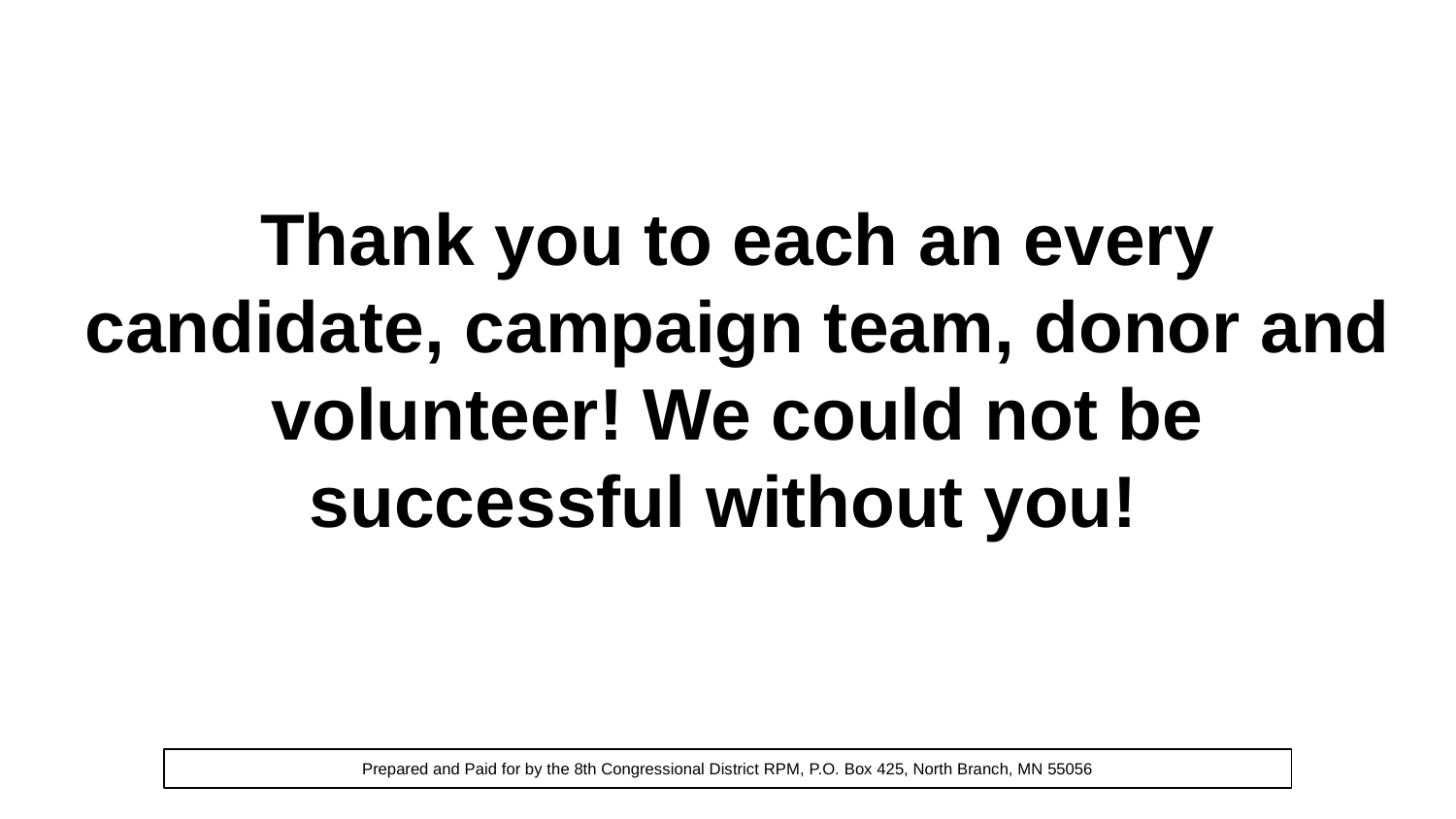

Thank you to each an every candidate, campaign team, donor and volunteer! We could not be successful without you!